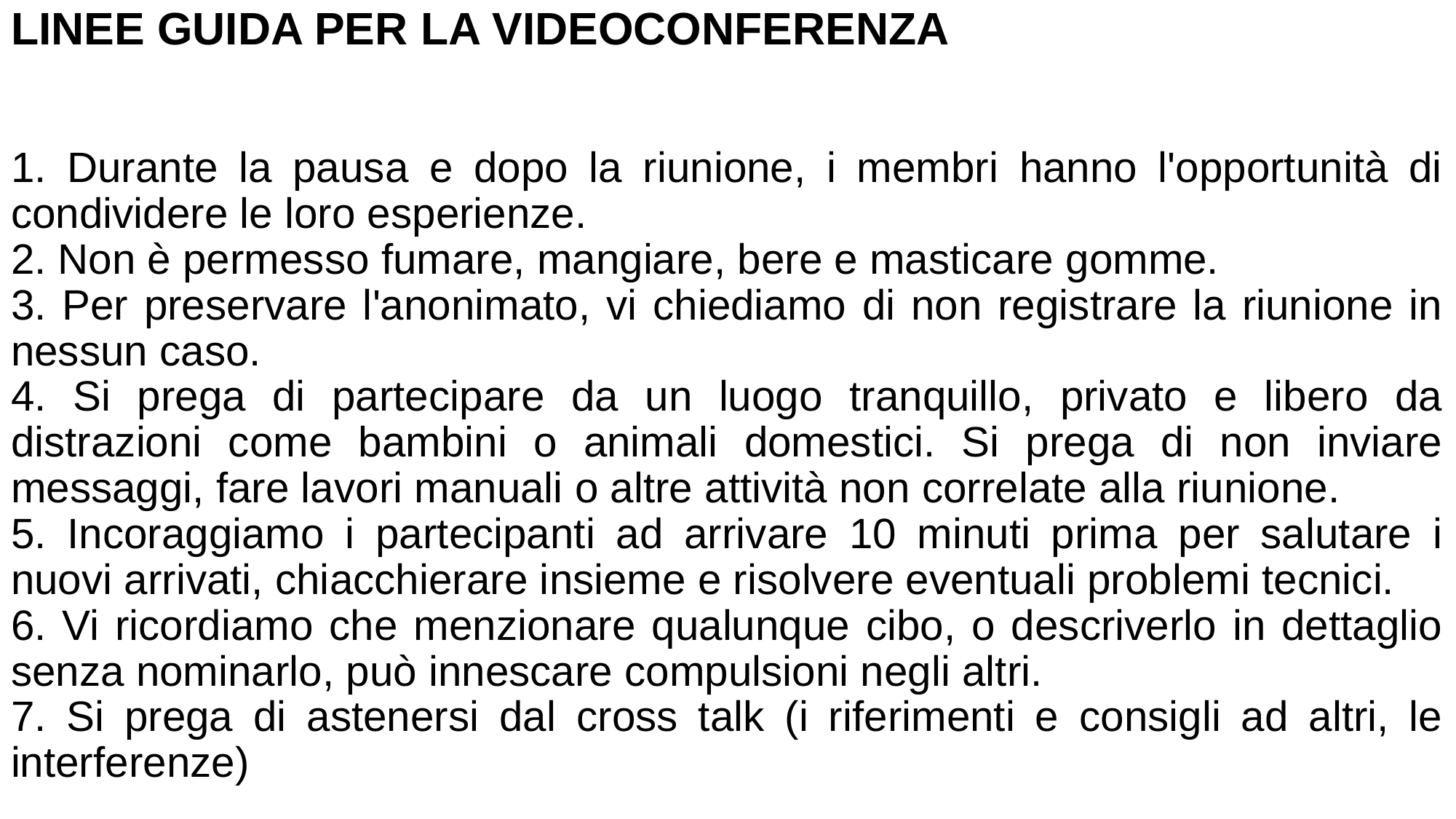

LINEE GUIDA PER LA VIDEOCONFERENZA

1. Durante la pausa e dopo la riunione, i membri hanno l'opportunità di condividere le loro esperienze.
2. Non è permesso fumare, mangiare, bere e masticare gomme.
3. Per preservare l'anonimato, vi chiediamo di non registrare la riunione in nessun caso.
4. Si prega di partecipare da un luogo tranquillo, privato e libero da distrazioni come bambini o animali domestici. Si prega di non inviare messaggi, fare lavori manuali o altre attività non correlate alla riunione.
5. Incoraggiamo i partecipanti ad arrivare 10 minuti prima per salutare i nuovi arrivati, chiacchierare insieme e risolvere eventuali problemi tecnici.
6. Vi ricordiamo che menzionare qualunque cibo, o descriverlo in dettaglio senza nominarlo, può innescare compulsioni negli altri.
7. Si prega di astenersi dal cross talk (i riferimenti e consigli ad altri, le interferenze)